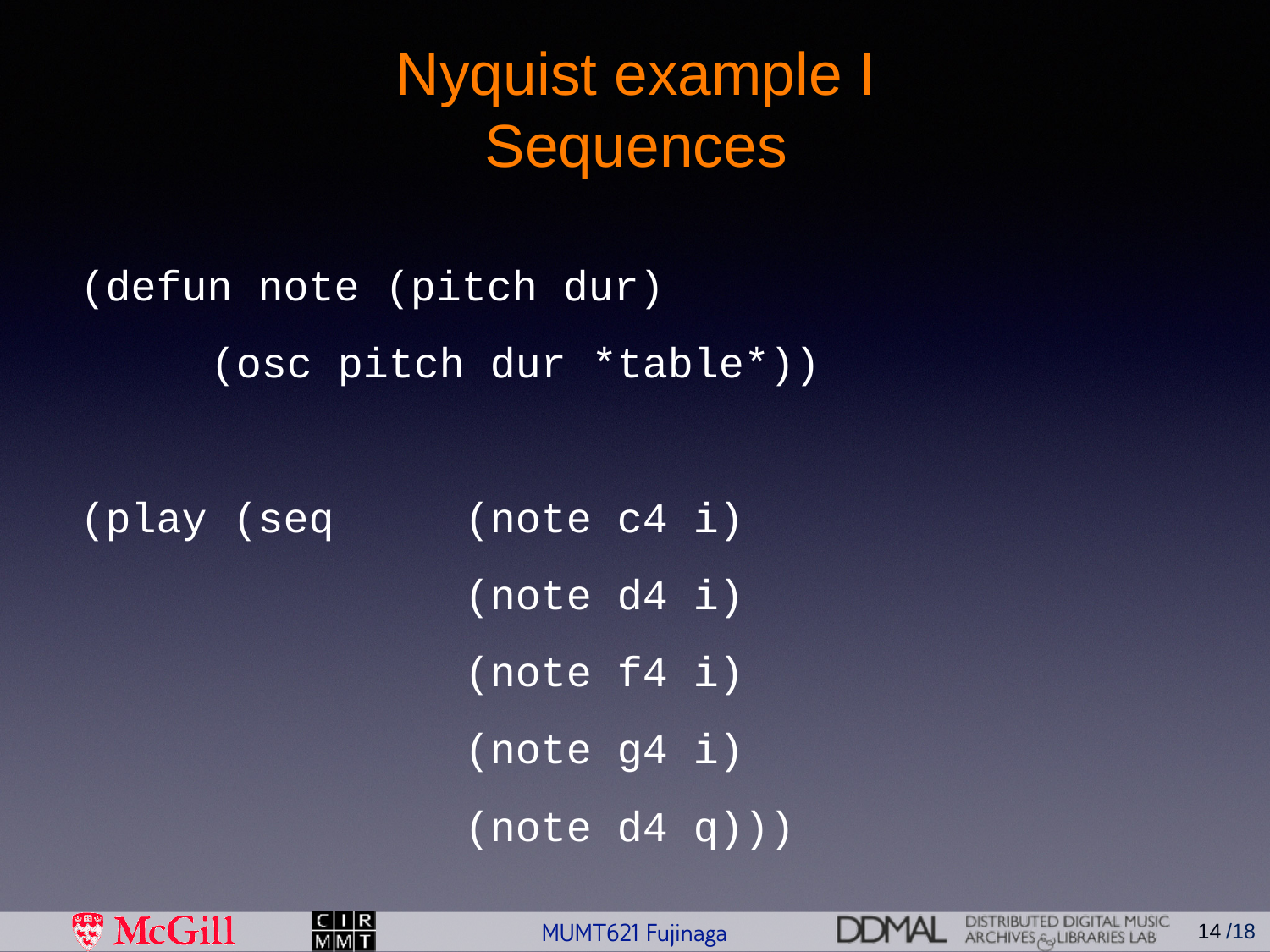

# Nyquist example I Sequences
(defun note (pitch dur)
		(osc pitch dur *table*))

(play (seq 	(note c4 i)
				(note d4 i)
				(note f4 i)
				(note g4 i)
				(note d4 q)))
14